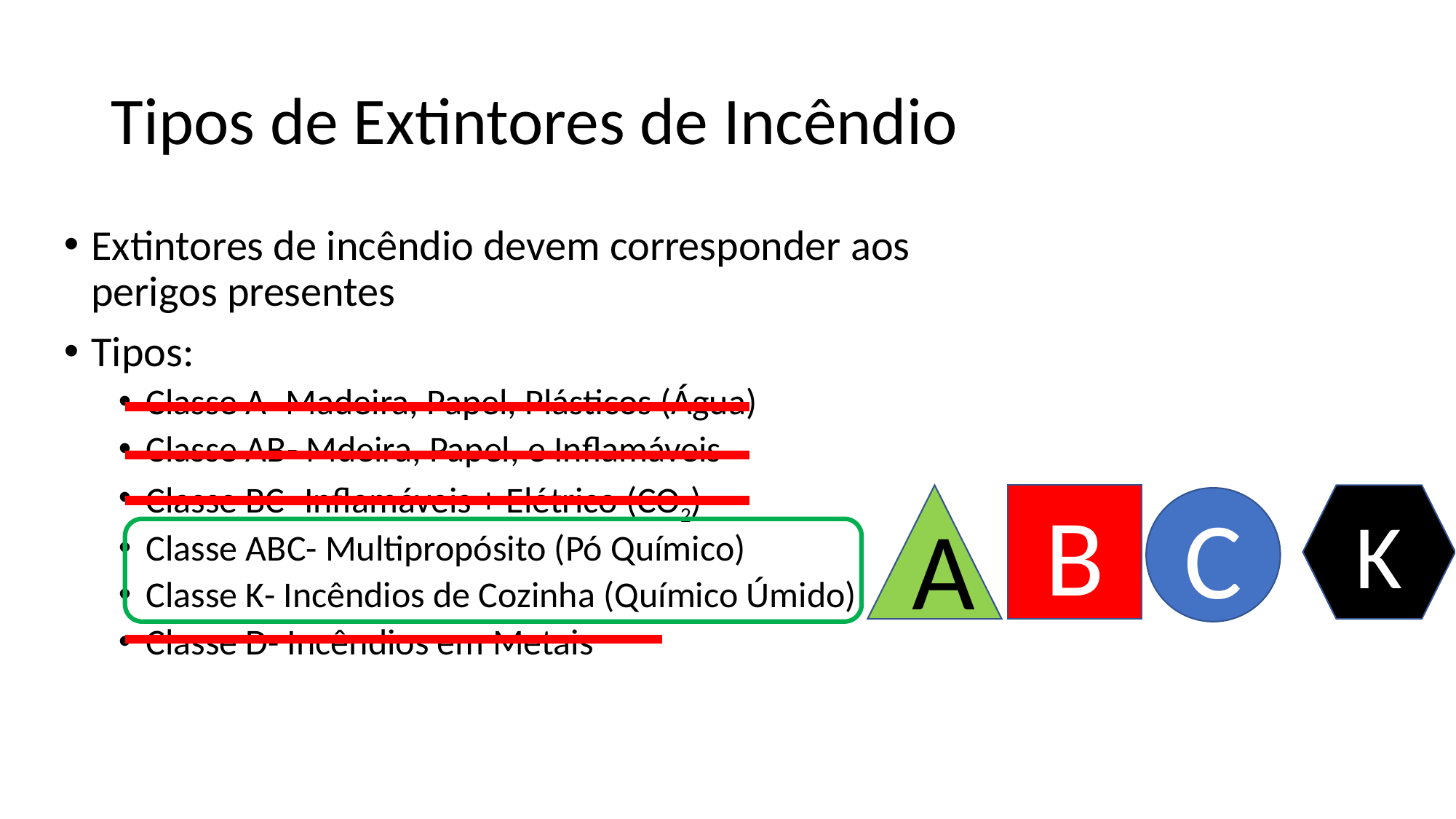

# Tipos de Extintores de Incêndio
Extintores de incêndio devem corresponder aos perigos presentes
Tipos:
Classe A- Madeira, Papel, Plásticos (Água)
Classe AB- Mdeira, Papel, e Inflamáveis
Classe BC- Inflamáveis + Elétrico (CO2)
Classe ABC- Multipropósito (Pó Químico)
Classe K- Incêndios de Cozinha (Químico Úmido)
Classe D- Incêndios em Metais
A
B
K
C